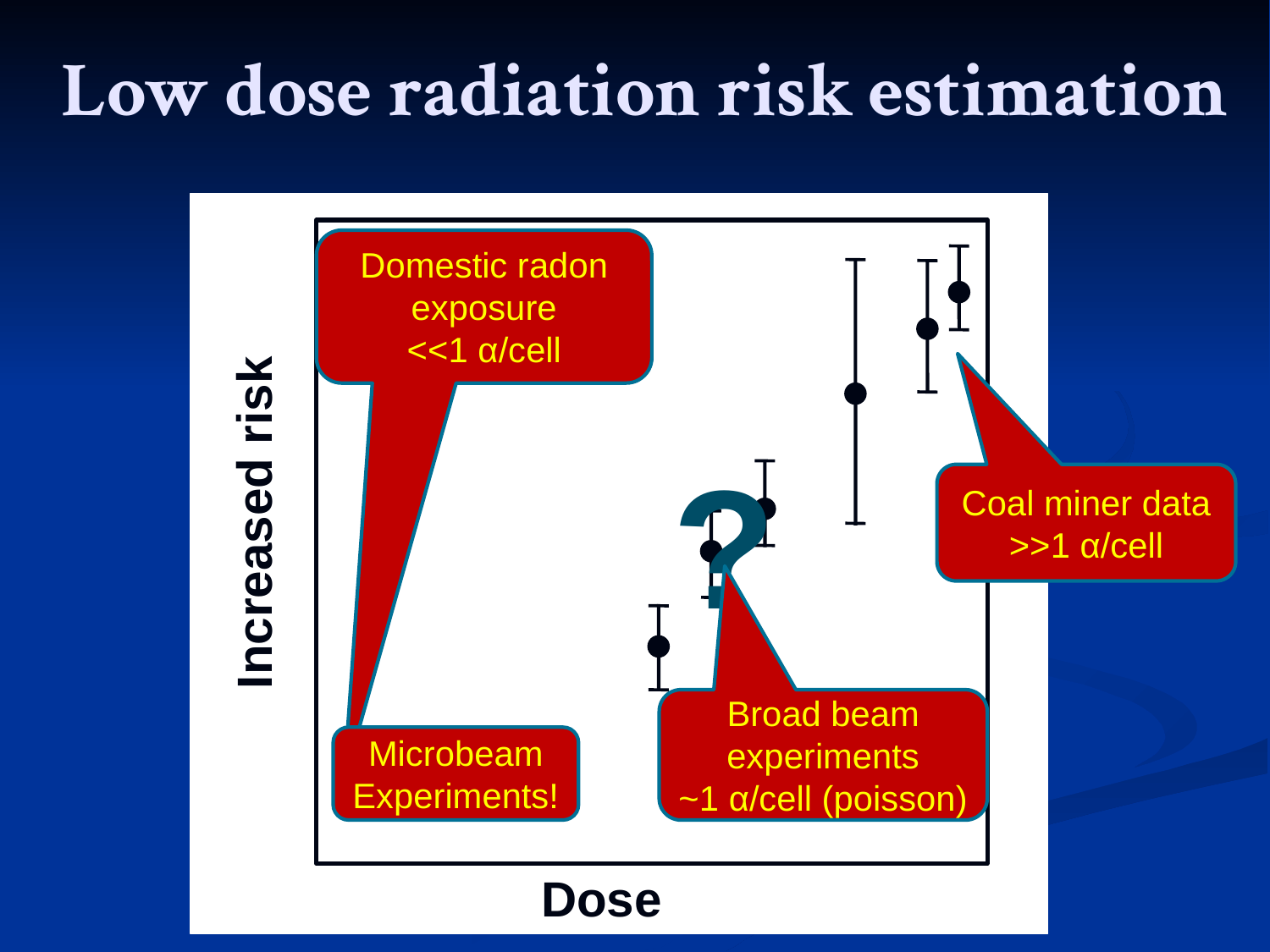

Low dose radiation risk estimation

Domestic radon exposure
<<1 α/cell

?

Coal miner data
>>1 α/cell
Increased risk
Broad beam experiments
~1 α/cell (poisson)
Microbeam
Experiments!
Dose